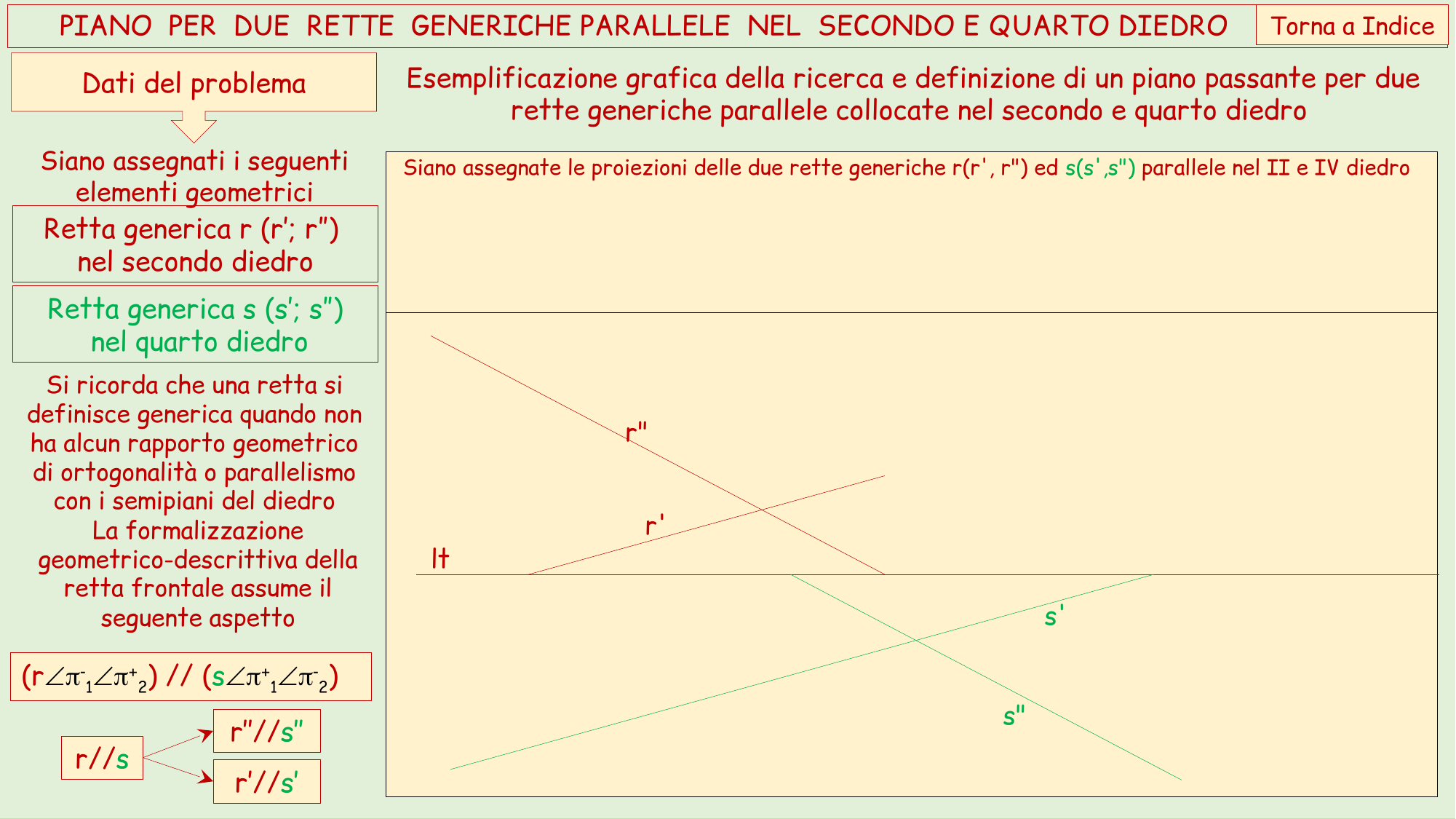

Torna a Indice
     PIANO  PER  DUE  RETTE  GENERICHE PARALLELE  NEL  SECONDO E QUARTO DIEDRO
Dati del problema
Esemplificazione grafica della ricerca e definizione di un piano passante per due rette generiche parallele collocate nel secondo e quarto diedro
Siano assegnati i seguenti elementi geometrici

Siano assegnate le proiezioni delle due rette generiche r(r', r") ed s(s',s") parallele nel II e IV diedro

r"
r'
lt

s'
s"
Retta generica r (r’; r”)
nel secondo diedro
Retta generica s (s’; s”)
 nel quarto diedro
Si ricorda che una retta si definisce generica quando non ha alcun rapporto geometrico di ortogonalità o parallelismo con i semipiani del diedro
La formalizzazione geometrico-descrittiva della retta frontale assume il seguente aspetto
(r∠π−1∠π+2) // (s∠π+1∠π−2)
r’’//s’’
r//s
r’//s’